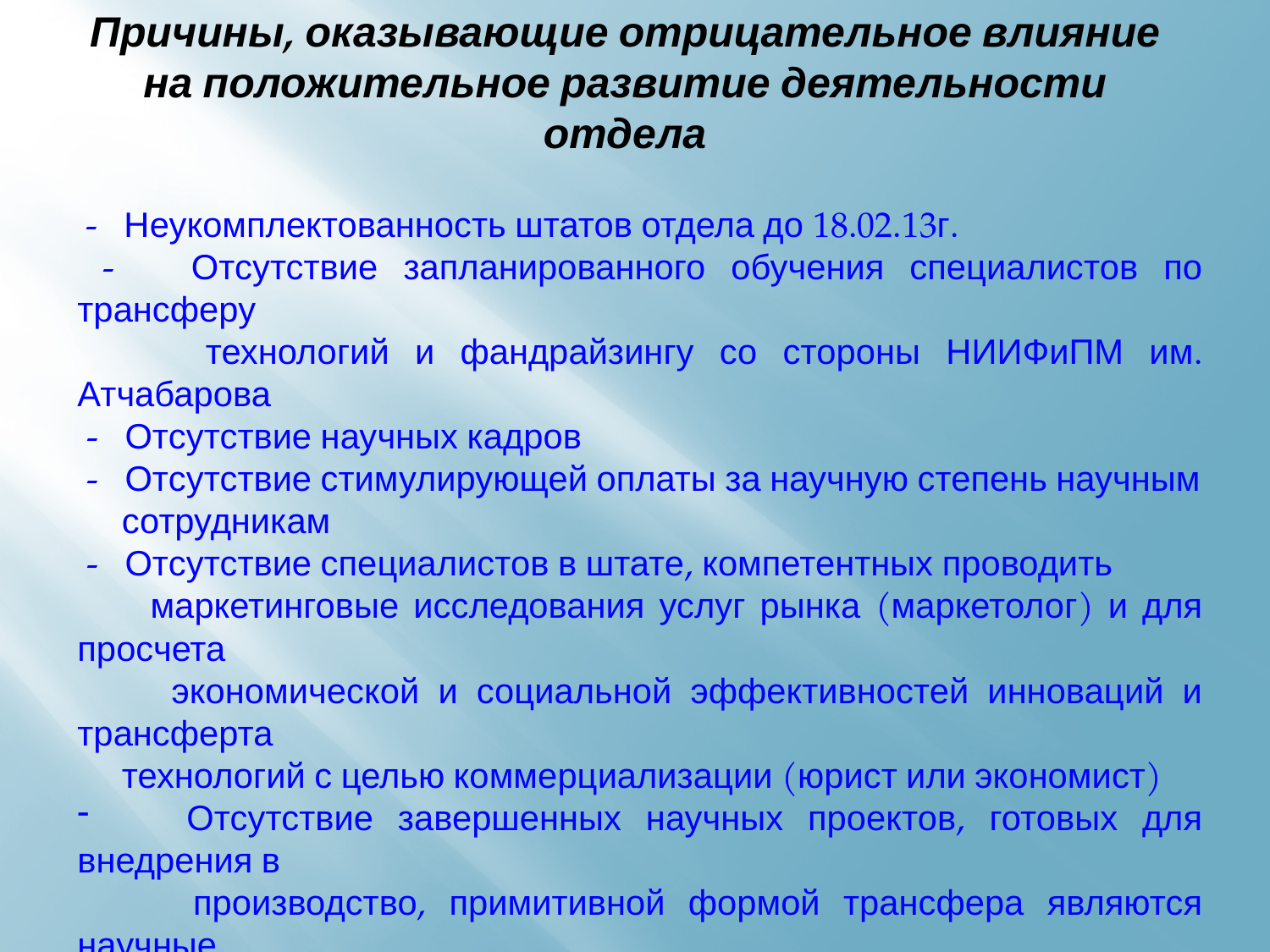

# Причины, оказывающие отрицательное влияние на положительное развитие деятельности отдела
 -   Неукомплектованность штатов отдела до 18.02.13г.
 -   Отсутствие запланированного обучения специалистов по трансферу
     технологий и фандрайзингу со стороны НИИФиПМ им. Атчабарова
 -   Отсутствие научных кадров
 -   Отсутствие стимулирующей оплаты за научную степень научным
     сотрудникам
 -   Отсутствие специалистов в штате, компетентных проводить
     маркетинговые исследования услуг рынка (маркетолог) и для просчета
     экономической и социальной эффективностей инноваций и трансферта
     технологий с целью коммерциализации (юрист или экономист)
    Отсутствие завершенных научных проектов, готовых для внедрения в
     производство, примитивной формой трансфера являются научные
     публикации, изданные в журналах РК